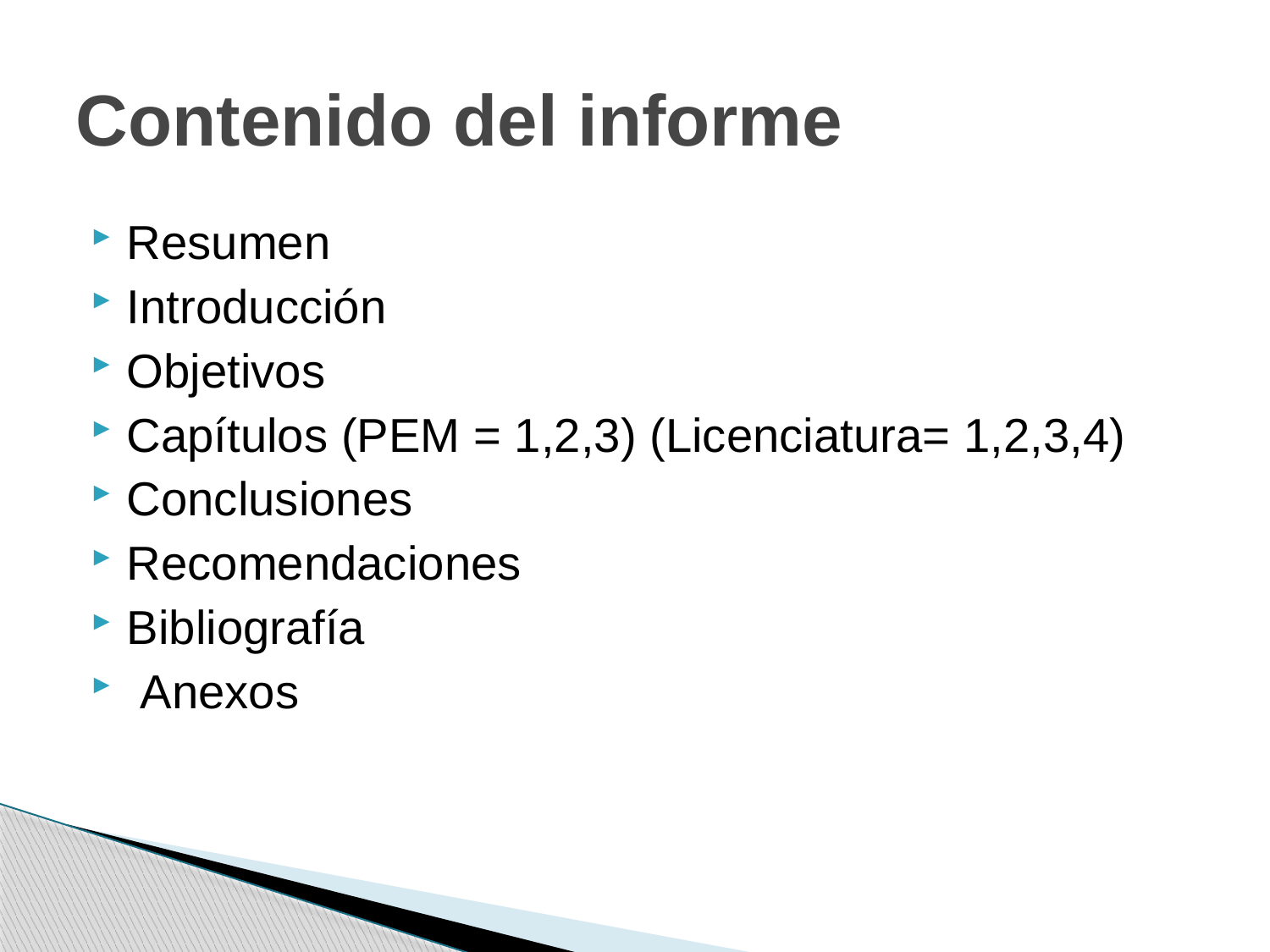

# Contenido del informe
Resumen
Introducción
Objetivos
Capítulos (PEM = 1,2,3) (Licenciatura= 1,2,3,4)
Conclusiones
Recomendaciones
Bibliografía
 Anexos